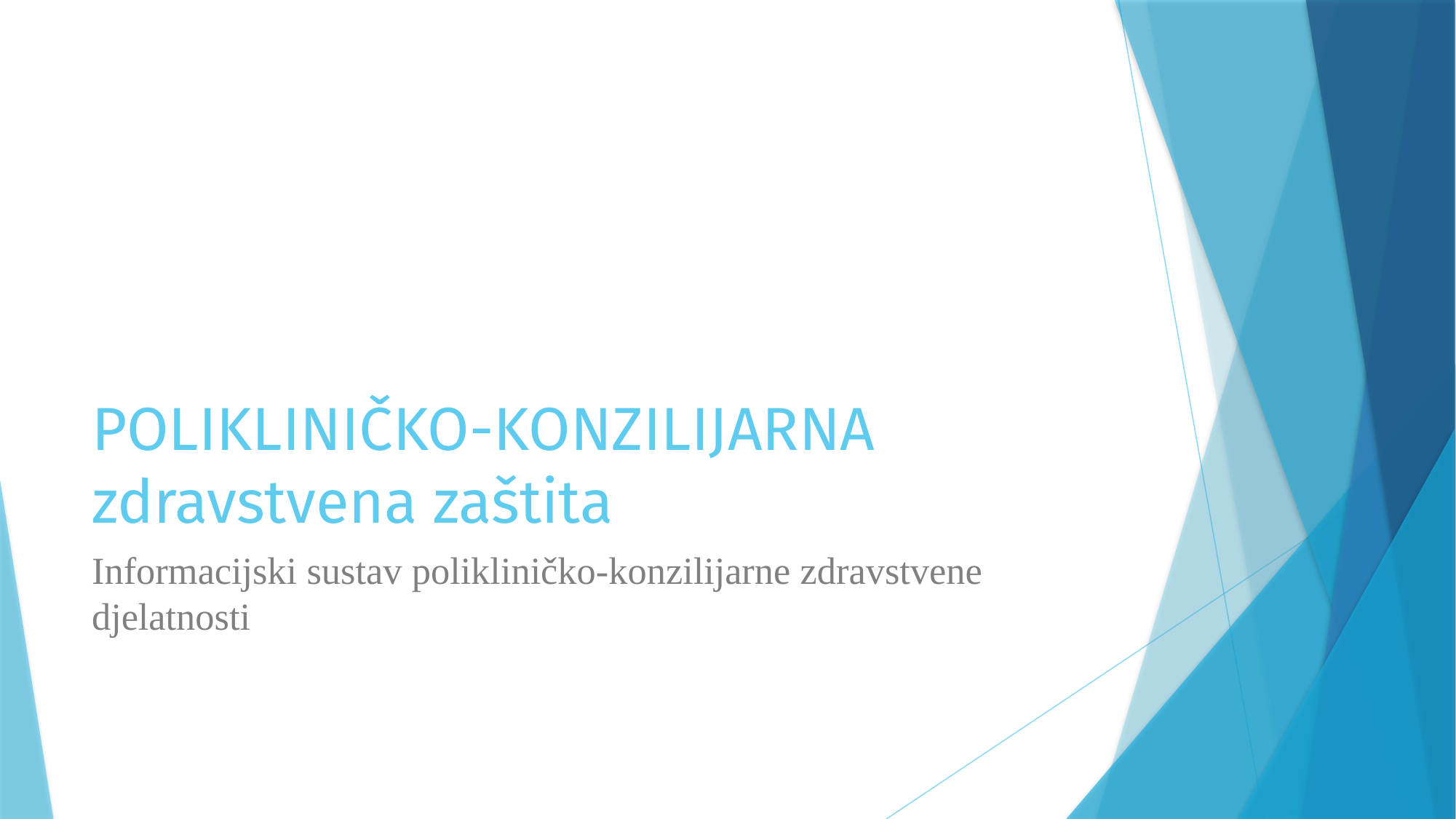

# POLIKLINIČKO-KONZILIJARNA zdravstvena zaštita
Informacijski sustav polikliničko-konzilijarne zdravstvene djelatnosti